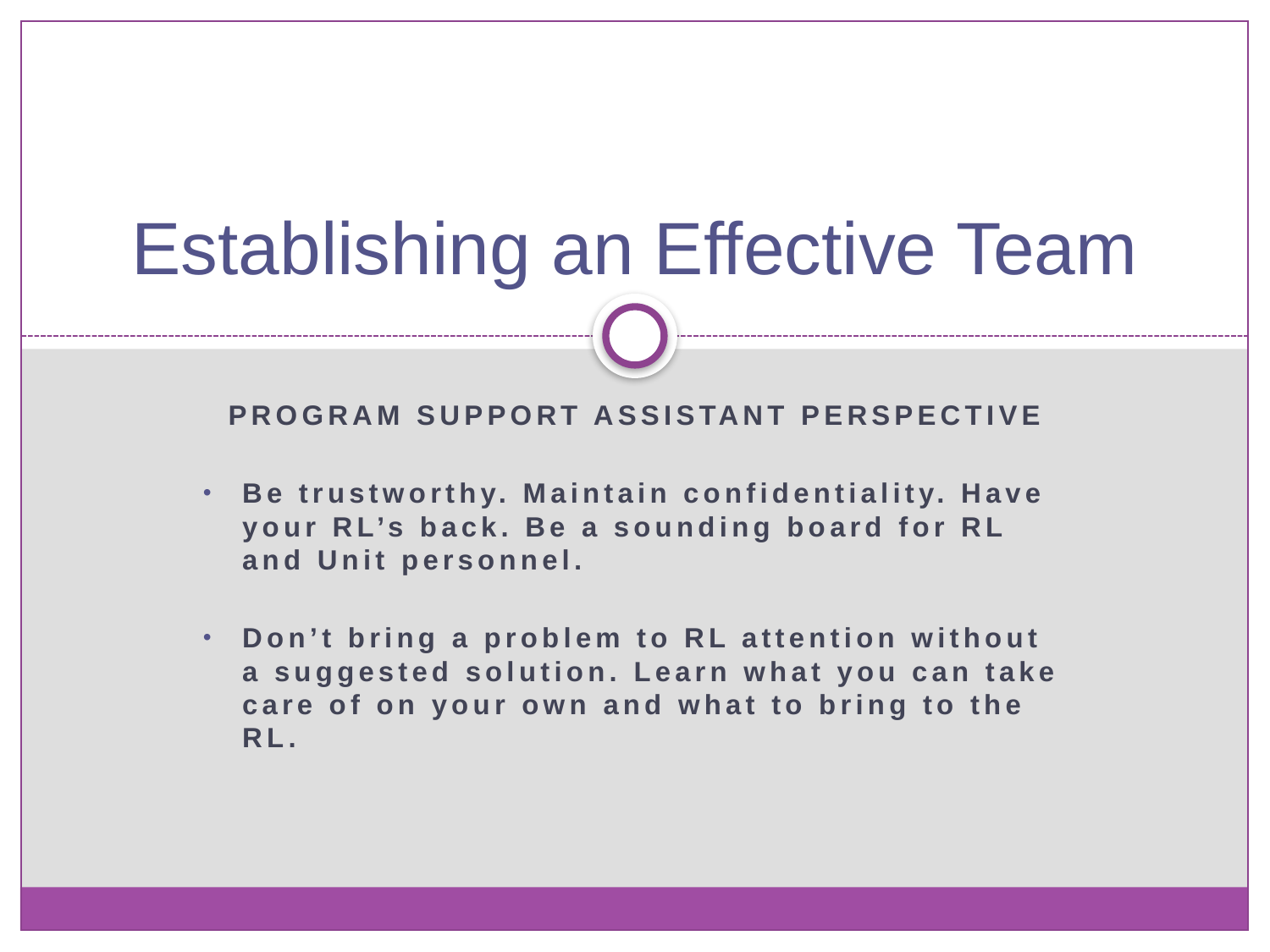

# Establishing an Effective Team
Program Support Assistant Perspective

Be trustworthy. Maintain confidentiality. Have your RL’s back. Be a sounding board for RL and Unit personnel.

Don’t bring a problem to RL attention without a suggested solution. Learn what you can take care of on your own and what to bring to the RL.